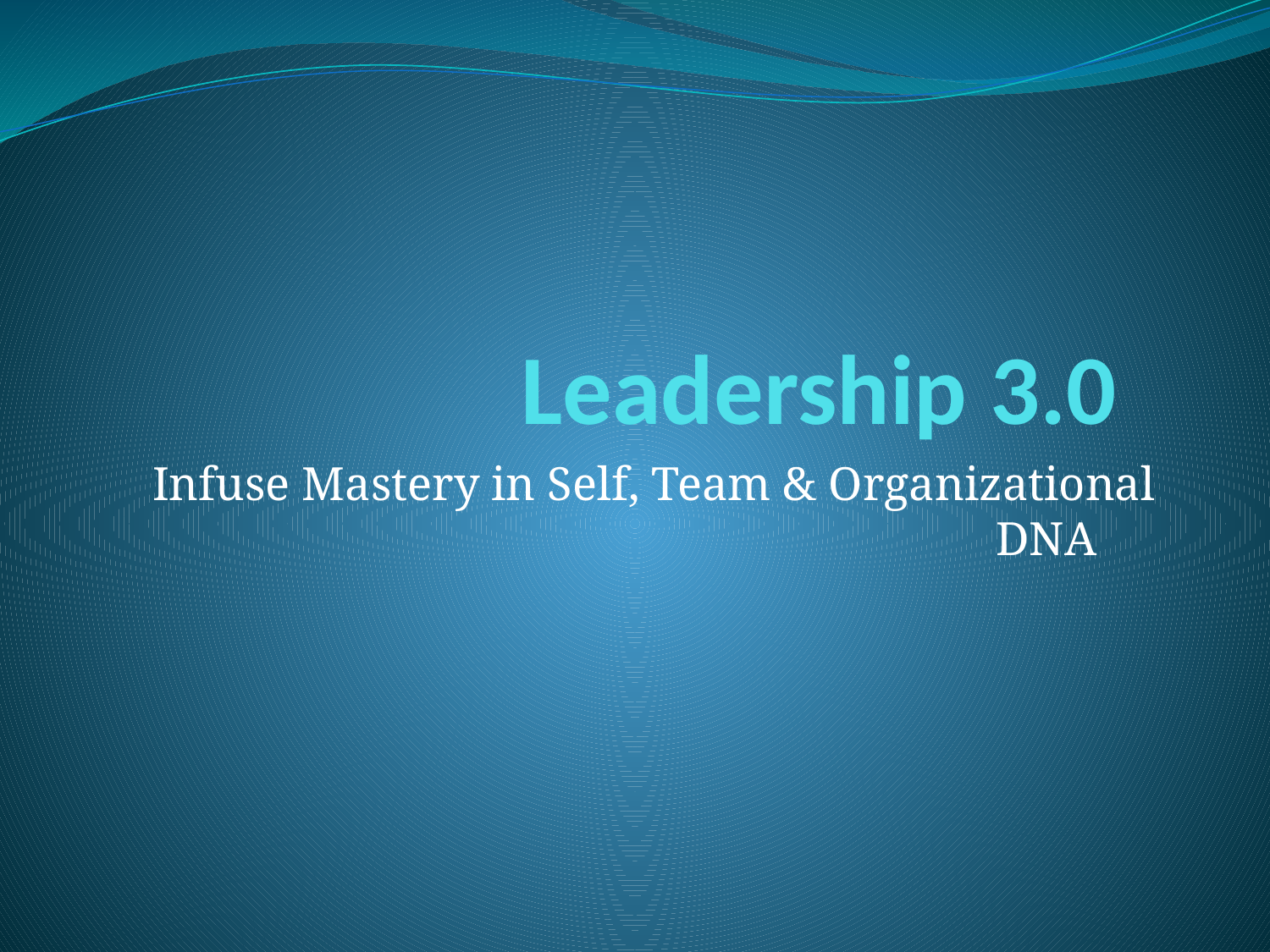

# Leadership 3.0
Infuse Mastery in Self, Team & Organizational DNA